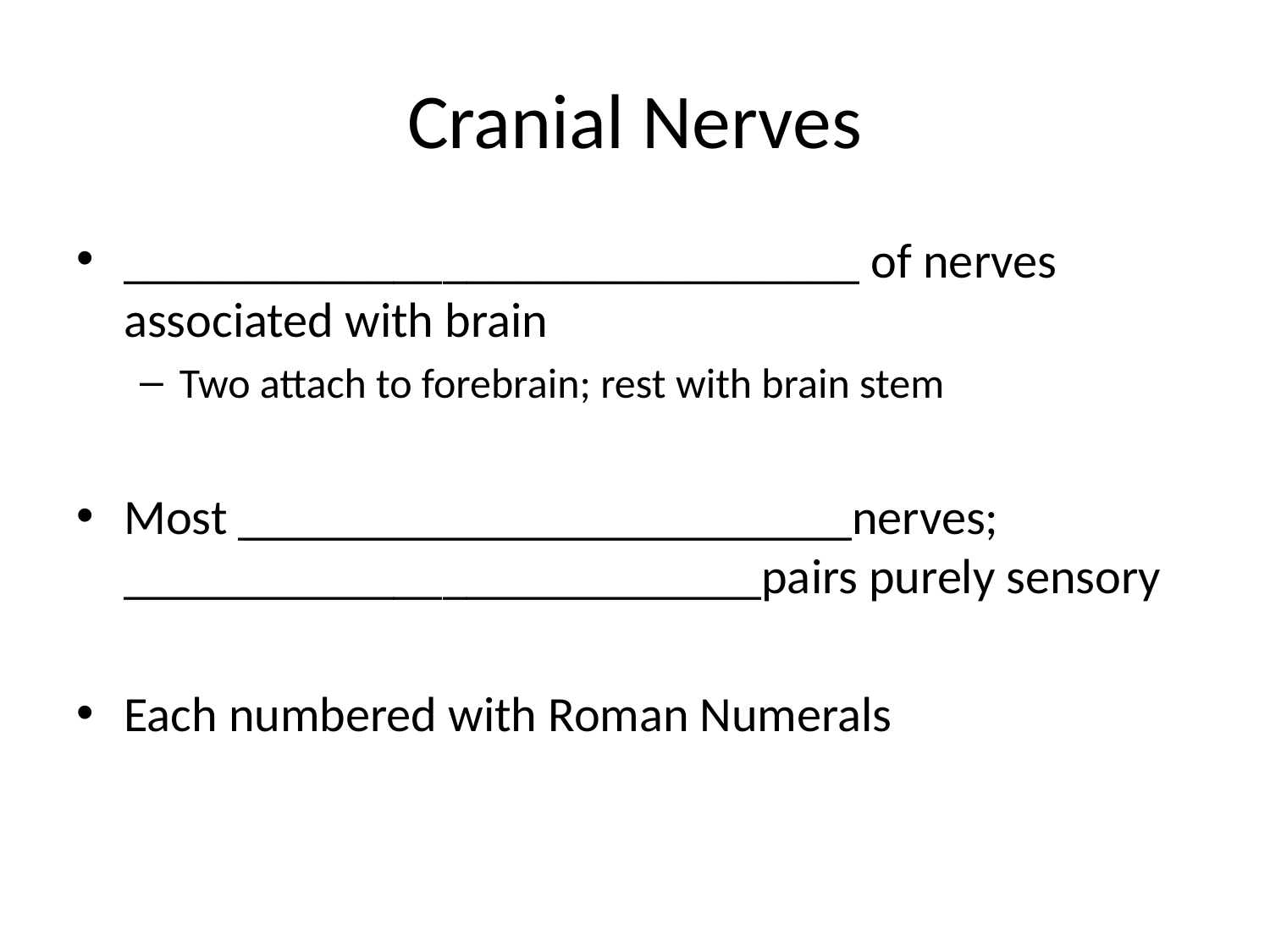

# Cranial Nerves
______________________________ of nerves associated with brain
Two attach to forebrain; rest with brain stem

Most _________________________nerves; __________________________pairs purely sensory

Each numbered with Roman Numerals